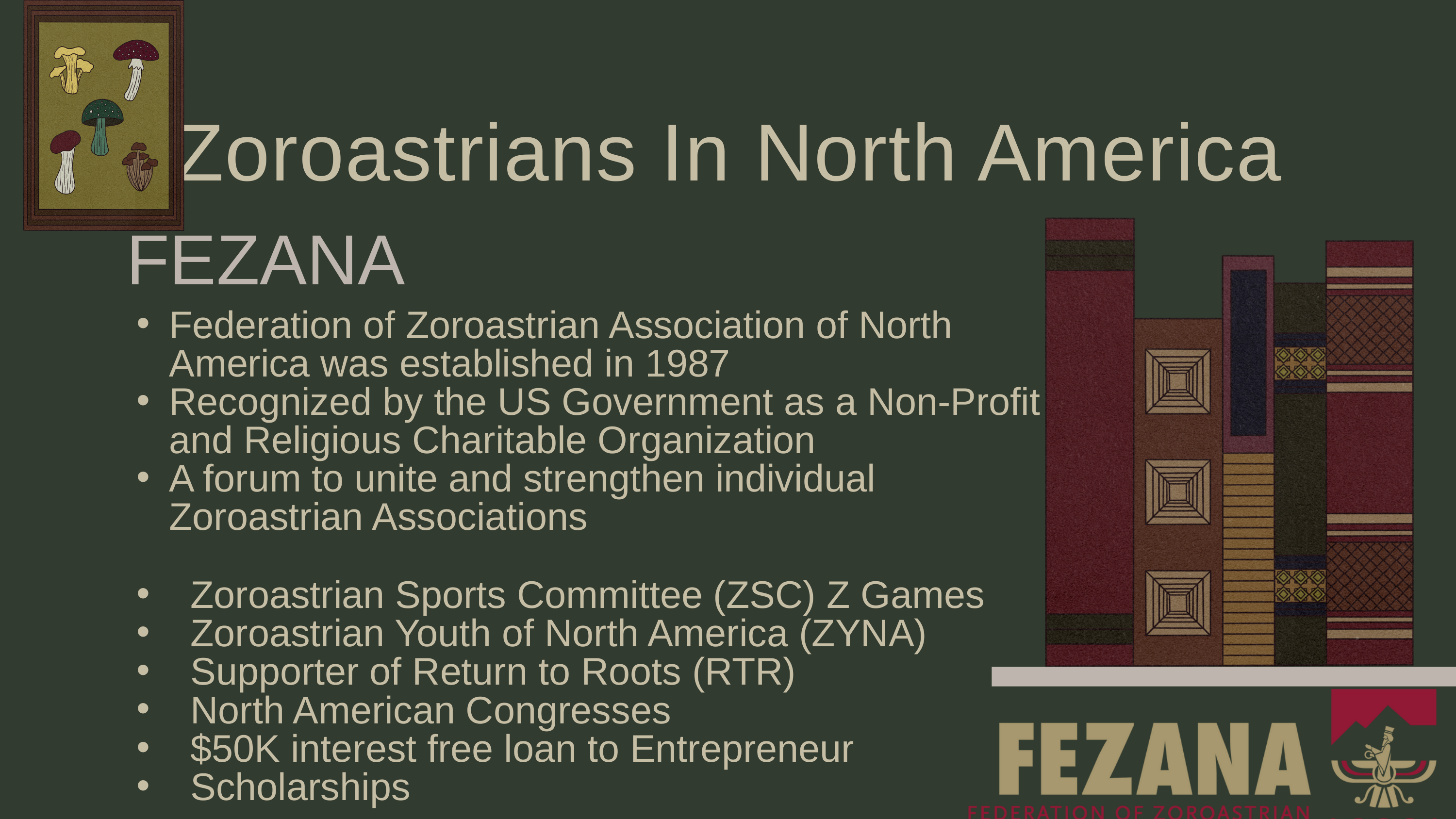

Zoroastrians In North America

FEZANA
Federation of Zoroastrian Association of North America was established in 1987
Recognized by the US Government as a Non-Profit and Religious Charitable Organization
A forum to unite and strengthen individual Zoroastrian Associations

  Zoroastrian Sports Committee (ZSC) Z Games
  Zoroastrian Youth of North America (ZYNA)
  Supporter of Return to Roots (RTR)
  North American Congresses
  $50K interest free loan to Entrepreneur
  Scholarships